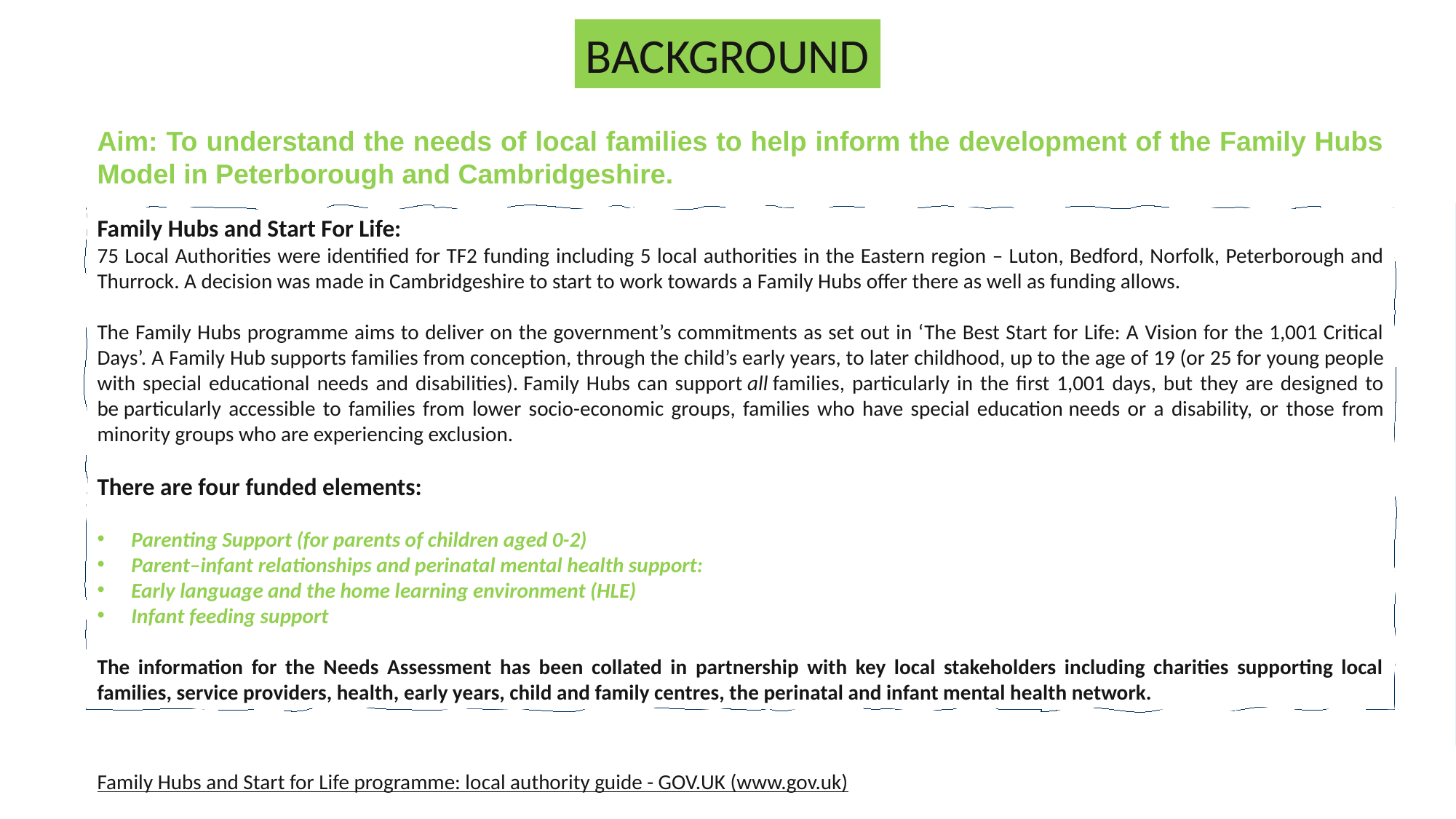

BACKGROUND
Aim: To understand the needs of local families to help inform the development of the Family Hubs Model in Peterborough and Cambridgeshire.
Family Hubs and Start For Life:
75 Local Authorities were identified for TF2 funding​ including 5 local authorities in the Eastern region – Luton, Bedford, Norfolk, Peterborough and Thurrock. A decision was made in Cambridgeshire to start to work towards a Family Hubs offer there as well as funding allows.​

The Family Hubs programme aims to deliver on the government’s commitments as set out in ‘The Best Start for Life: A Vision for the 1,001 Critical Days’. A Family Hub supports families from conception, through the child’s early years, to later childhood, up to the age of 19 (or 25 for young people with special educational needs and disabilities). ​Family Hubs can support all families, particularly in the first 1,001 days, but they are designed to be particularly accessible to families from lower socio-economic groups, families who have special education needs or a disability, or those from minority groups who are experiencing exclusion.

There are four funded elements:

Parenting Support (for parents of children aged 0-2)​
Parent–infant relationships and perinatal mental health support:
Early language and the home learning environment (HLE)
Infant feeding support

The information for the Needs Assessment has been collated in partnership with key local stakeholders including charities supporting local families, service providers, health, early years, child and family centres, the perinatal and infant mental health network.
Family Hubs and Start for Life programme: local authority guide - GOV.UK (www.gov.uk)